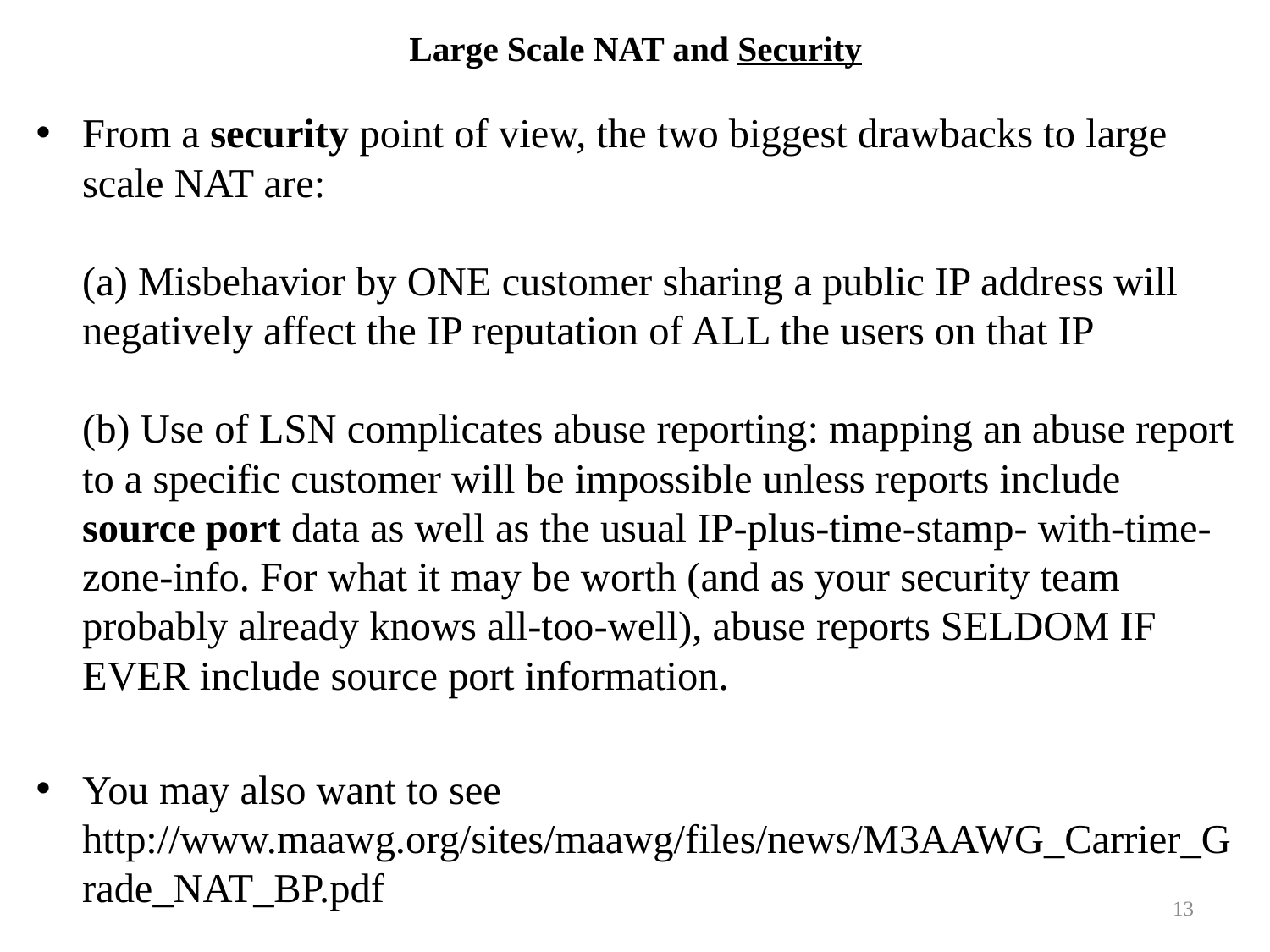

# Large Scale NAT and Security
From a security point of view, the two biggest drawbacks to large scale NAT are:
(a) Misbehavior by ONE customer sharing a public IP address will negatively affect the IP reputation of ALL the users on that IP
(b) Use of LSN complicates abuse reporting: mapping an abuse report to a specific customer will be impossible unless reports include source port data as well as the usual IP-plus-time-stamp- with-time-zone-info. For what it may be worth (and as your security team probably already knows all-too-well), abuse reports SELDOM IF EVER include source port information.

You may also want to see http://www.maawg.org/sites/maawg/files/news/M3AAWG_Carrier_Grade_NAT_BP.pdf
13